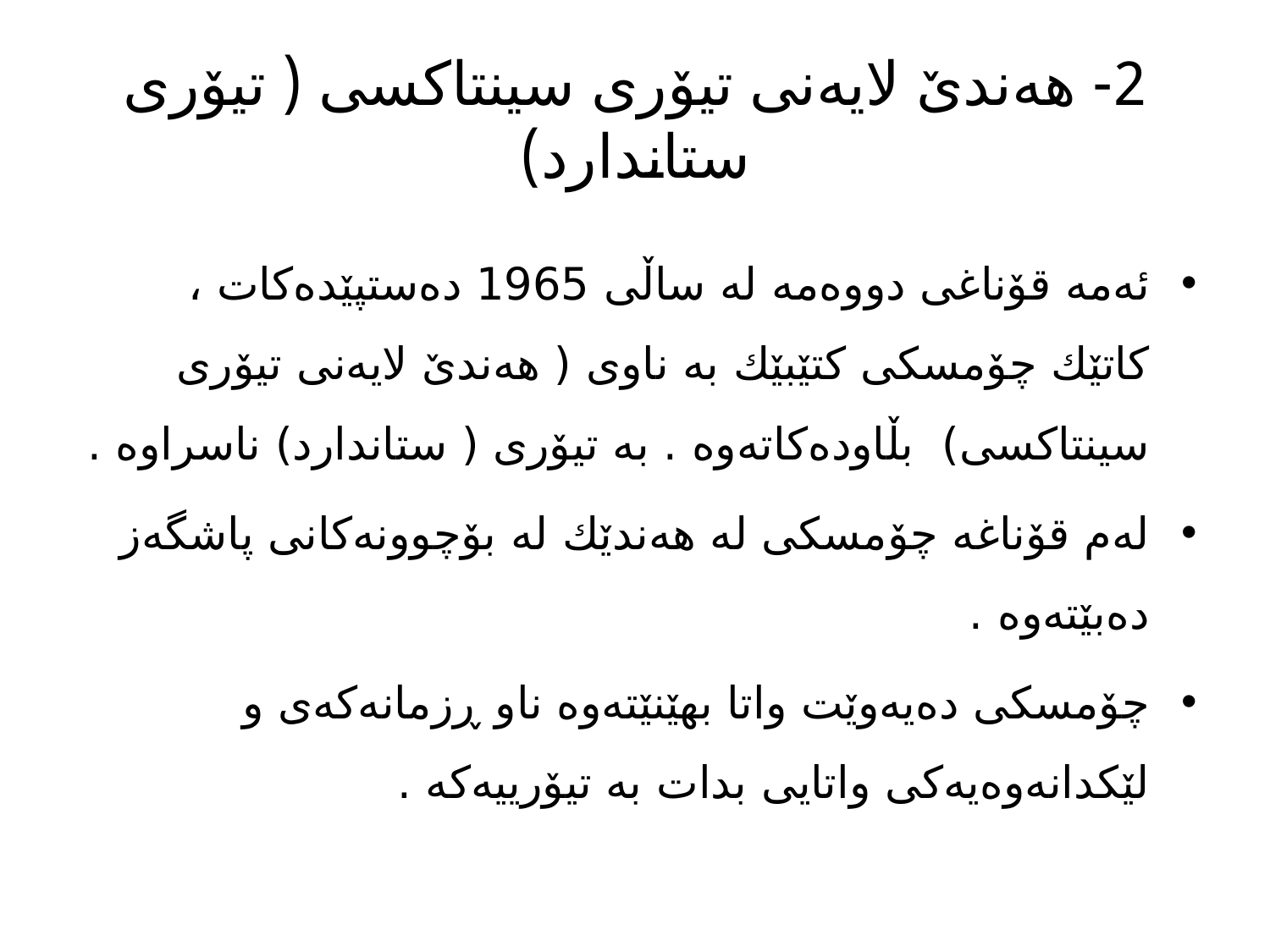

# 2- هه‌ندێ لایه‌نی تیۆری سینتاكسی ( تیۆری ستاندارد)
ئه‌مه‌ قۆناغی دووه‌مه‌ له‌ ساڵی 1965 ده‌ستپێده‌كات ، كاتێك چۆمسكی كتێبێك به‌ ناوی ( هه‌ندێ لایه‌نی تیۆری سینتاكسی)  بڵاوده‌كاته‌وه‌ . به‌ تیۆری ( ستاندارد) ناسراوه‌ .
له‌م قۆناغه‌ چۆمسكی له‌ هه‌ندێك له‌ بۆچوونه‌كانی پاشگه‌ز ده‌بێته‌وه‌ .
چۆمسكی ده‌یه‌وێت واتا بهێنێته‌وه‌ ناو ڕزمانه‌كه‌ی و لێكدانه‌وه‌یه‌كی واتایی بدات به‌ تیۆرییه‌كه‌ .